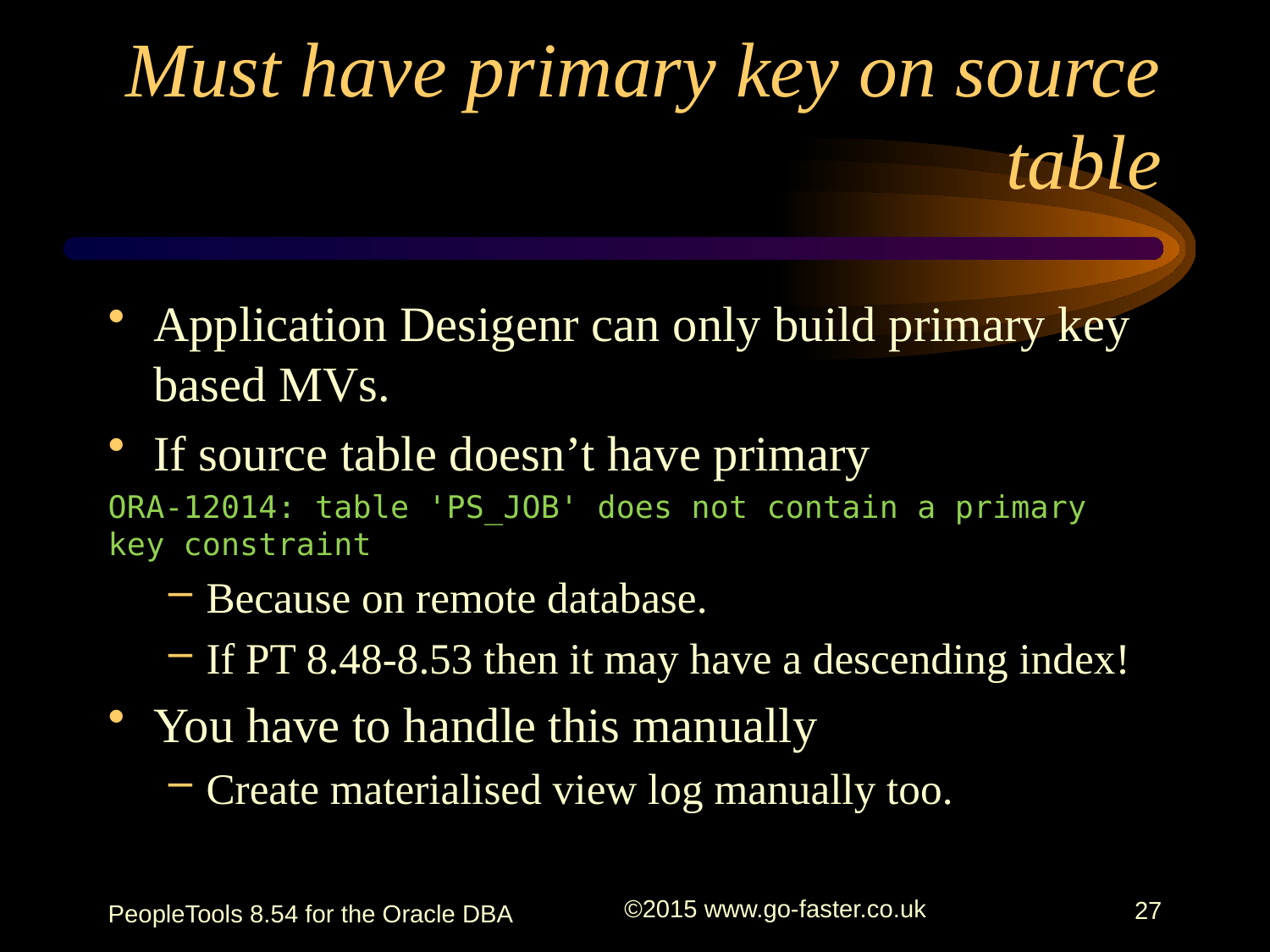

# Must have primary key on source table
Application Desigenr can only build primary key based MVs.
If source table doesn’t have primary
ORA-12014: table 'PS_JOB' does not contain a primary key constraint
Because on remote database.
If PT 8.48-8.53 then it may have a descending index!
You have to handle this manually
Create materialised view log manually too.
PeopleTools 8.54 for the Oracle DBA
©2015 www.go-faster.co.uk
27